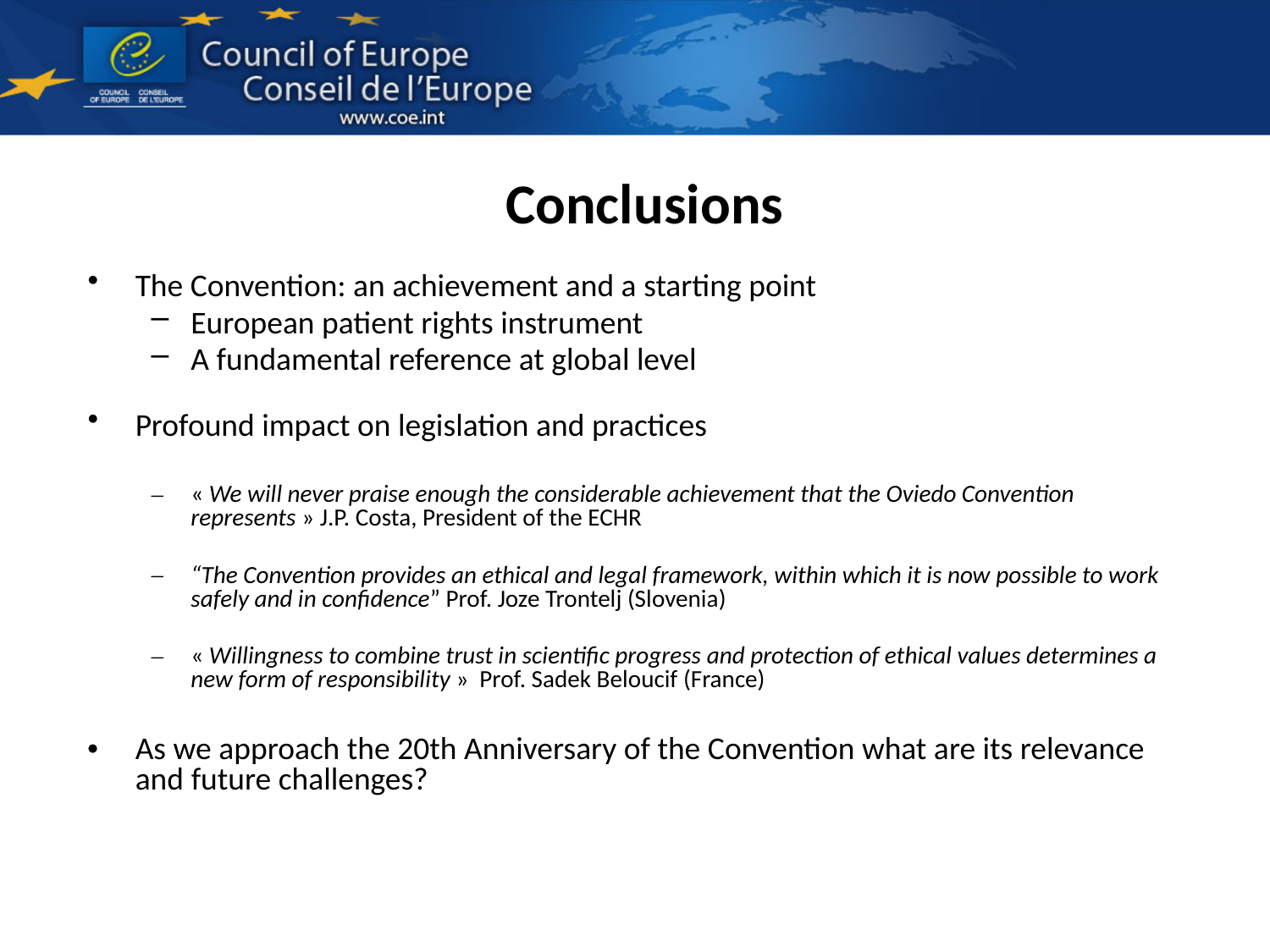

# Conclusions
The Convention: an achievement and a starting point
European patient rights instrument
A fundamental reference at global level

Profound impact on legislation and practices

« We will never praise enough the considerable achievement that the Oviedo Convention represents » J.P. Costa, President of the ECHR

“The Convention provides an ethical and legal framework, within which it is now possible to work safely and in confidence” Prof. Joze Trontelj (Slovenia)

« Willingness to combine trust in scientific progress and protection of ethical values determines a new form of responsibility »  Prof. Sadek Beloucif (France)

As we approach the 20th Anniversary of the Convention what are its relevance and future challenges?